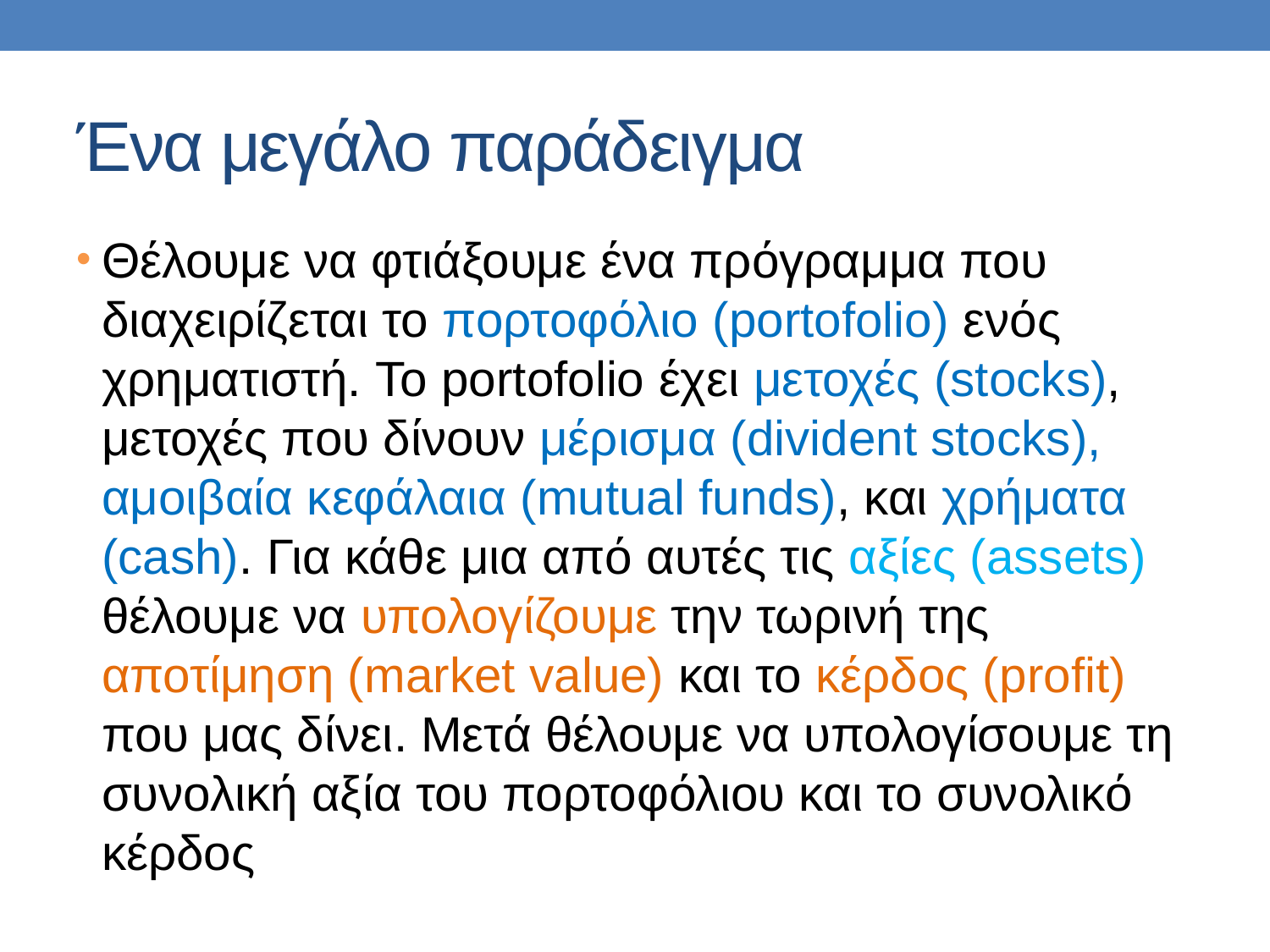

# Ένα μεγάλο παράδειγμα
Θέλουμε να φτιάξουμε ένα πρόγραμμα που διαχειρίζεται το πορτοφόλιο (portofolio) ενός χρηματιστή. To portofolio έχει μετοχές (stocks), μετοχές που δίνουν μέρισμα (divident stocks), αμοιβαία κεφάλαια (mutual funds), και χρήματα (cash). Για κάθε μια από αυτές τις αξίες (assets) θέλουμε να υπολογίζουμε την τωρινή της αποτίμηση (market value) και το κέρδος (profit) που μας δίνει. Μετά θέλουμε να υπολογίσουμε τη συνολική αξία του πορτοφόλιου και το συνολικό κέρδος